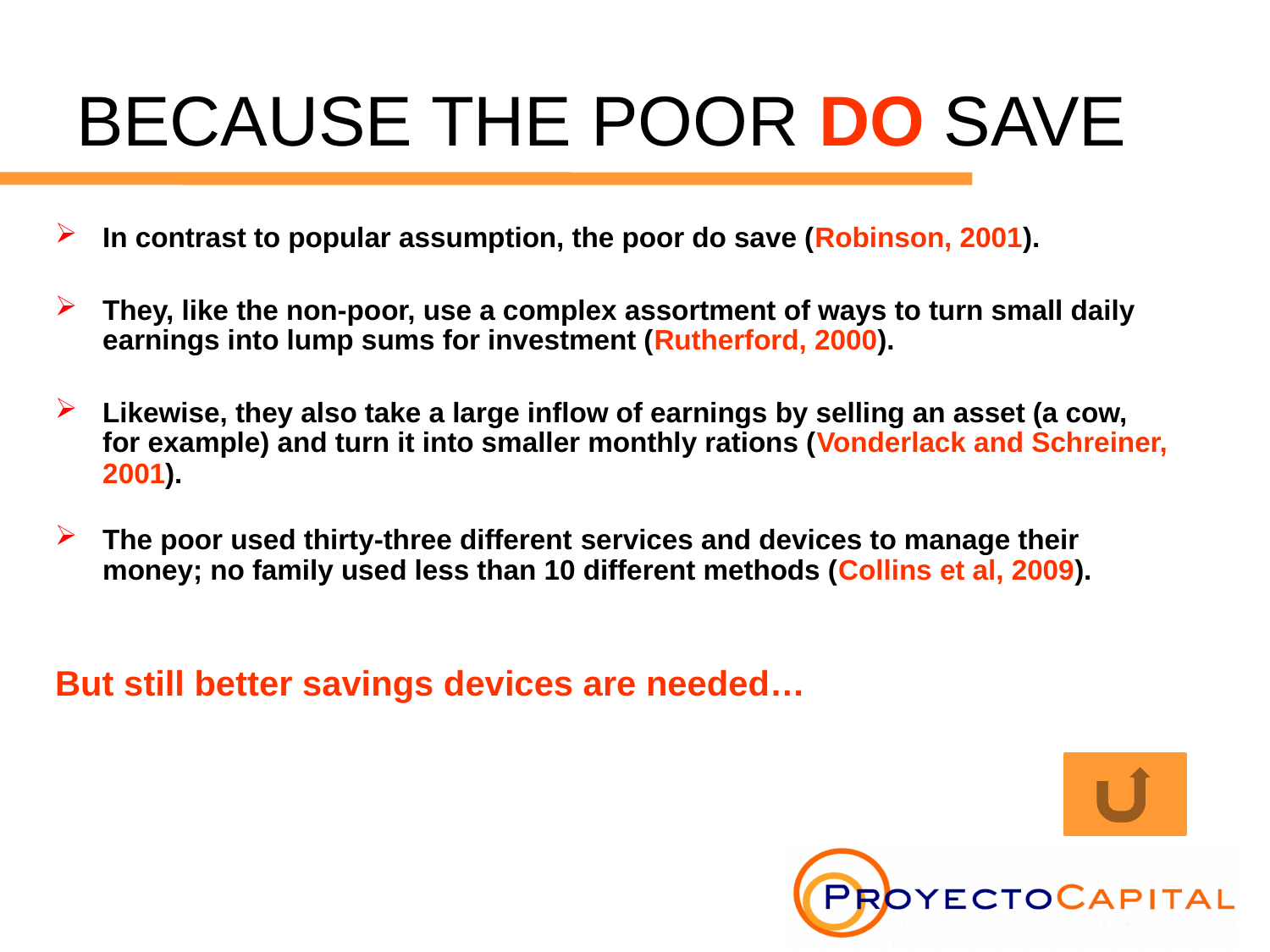

# BECAUSE THE POOR DO SAVE

In contrast to popular assumption, the poor do save (Robinson, 2001).

They, like the non-poor, use a complex assortment of ways to turn small daily earnings into lump sums for investment (Rutherford, 2000).

Likewise, they also take a large inflow of earnings by selling an asset (a cow, for example) and turn it into smaller monthly rations (Vonderlack and Schreiner, 2001).
The poor used thirty-three different services and devices to manage their money; no family used less than 10 different methods (Collins et al, 2009).

But still better savings devices are needed…